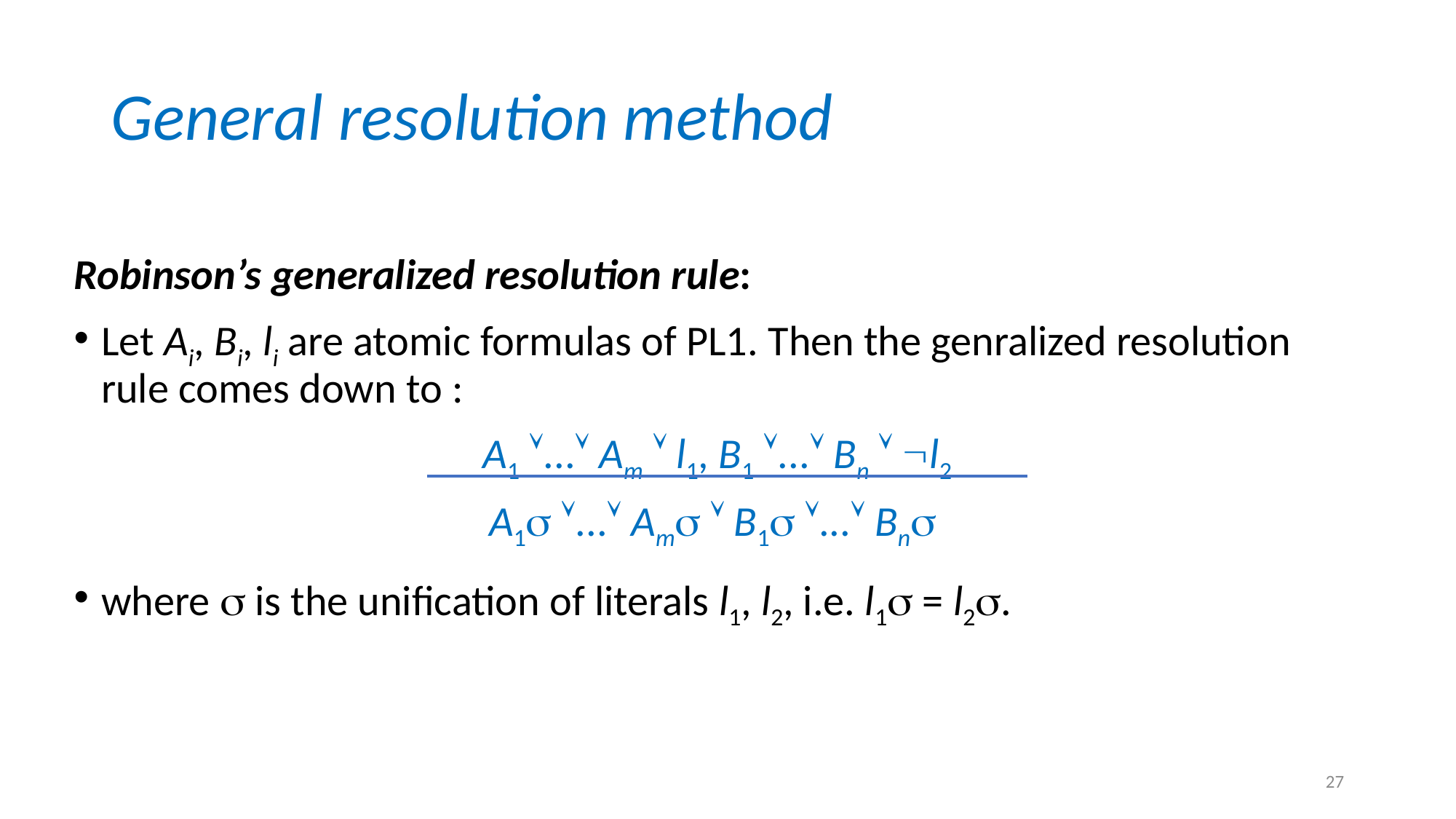

# General resolution method
Robinson’s generalized resolution rule:
Let Ai, Bi, li are atomic formulas of PL1. Then the genralized resolution rule comes down to :
A1 ∨...∨ Am ∨ l1, B1 ∨...∨ Bn ∨ ¬l2
A1σ ∨...∨ Amσ ∨ B1σ ∨...∨ Bnσ
where σ is the unification of literals l1, l2, i.e. l1σ = l2σ.
27